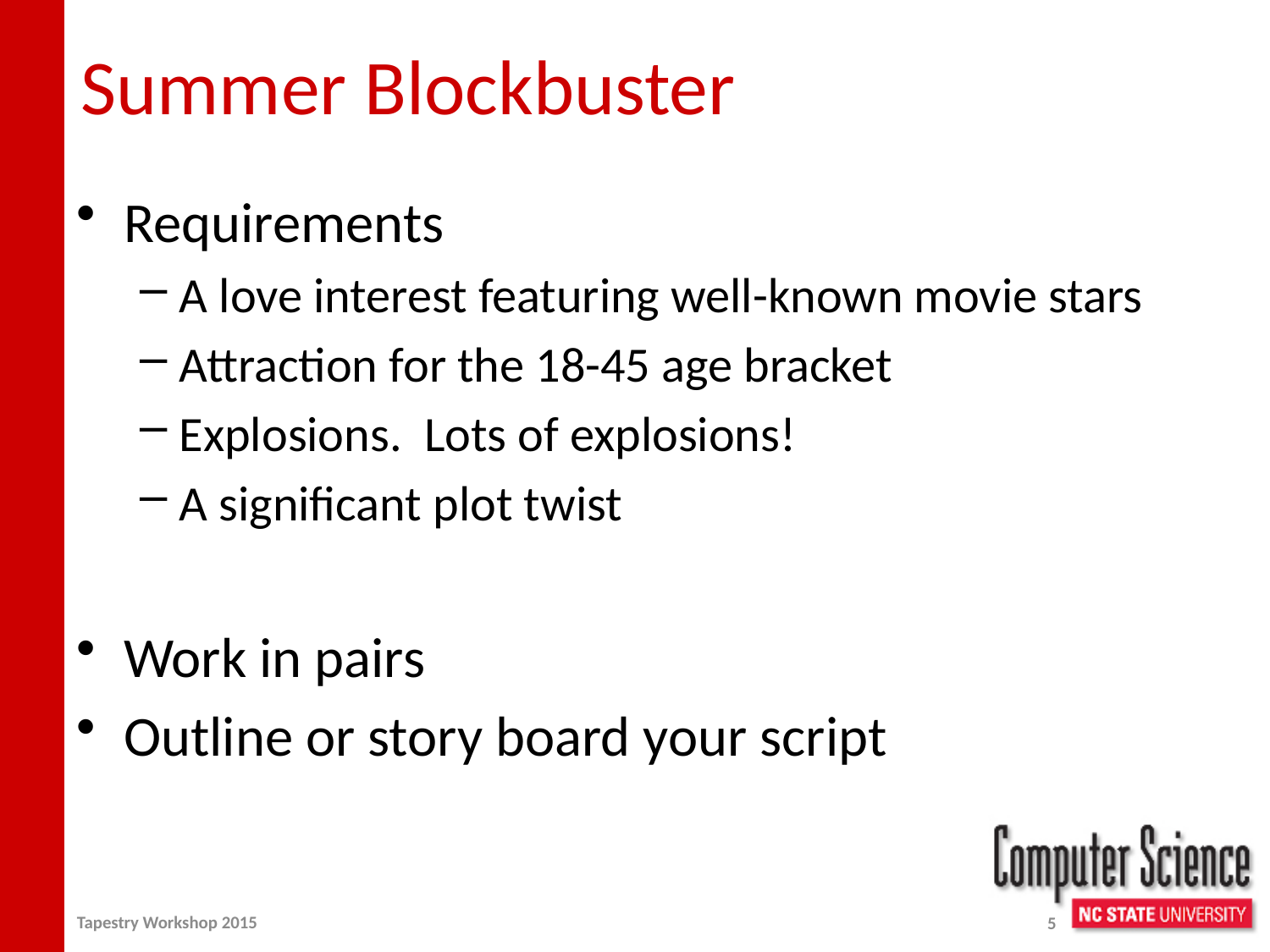

# Summer Blockbuster
Requirements
A love interest featuring well-known movie stars
Attraction for the 18-45 age bracket
Explosions.  Lots of explosions!
A significant plot twist

Work in pairs
Outline or story board your script

Tapestry Workshop 2015
5